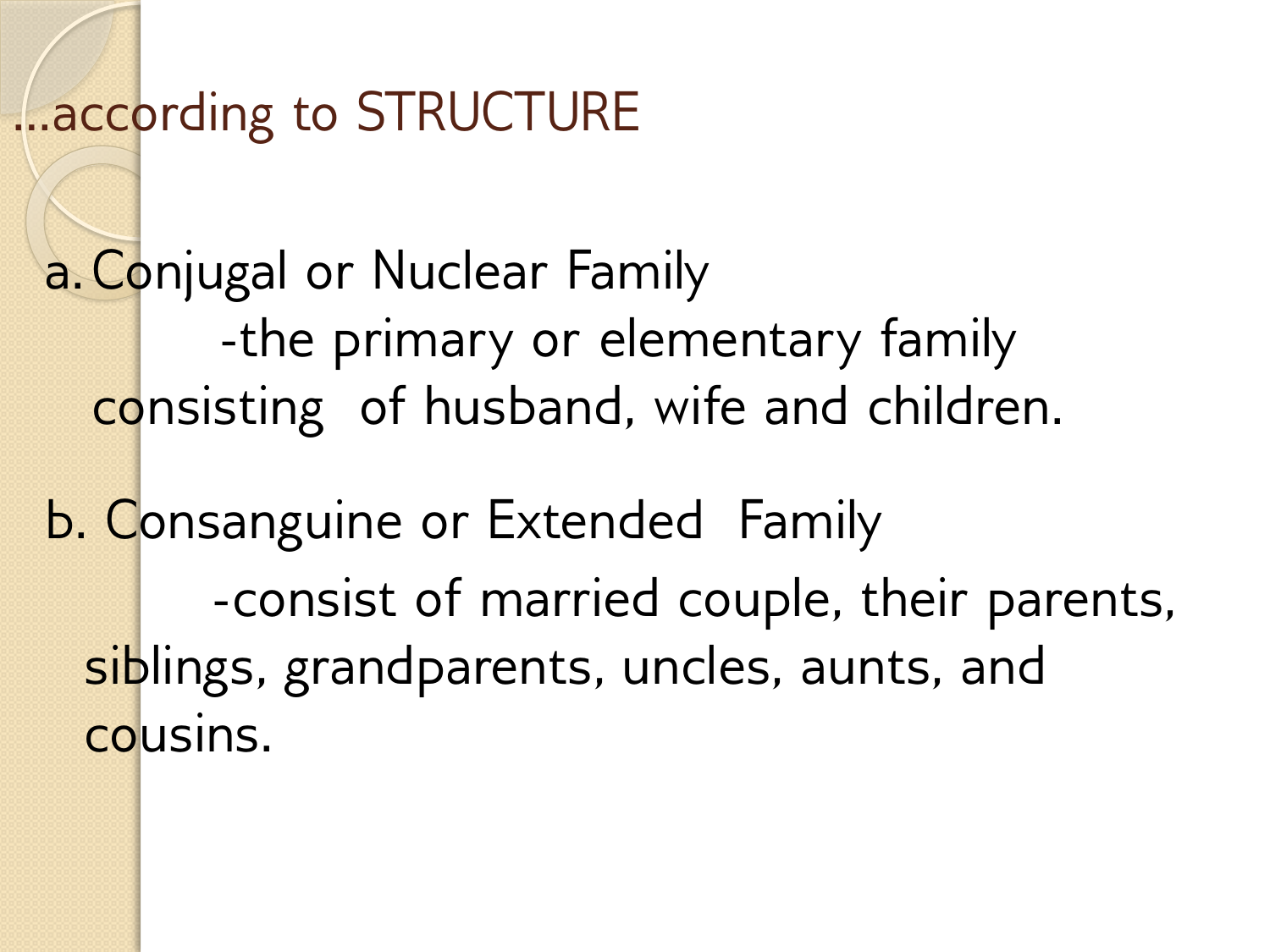

# …according to STRUCTURE
Conjugal or Nuclear Family
		-the primary or elementary family consisting  of husband, wife and children.
b. Consanguine or Extended  Family
		-consist of married couple, their parents, siblings, grandparents, uncles, aunts, and cousins.